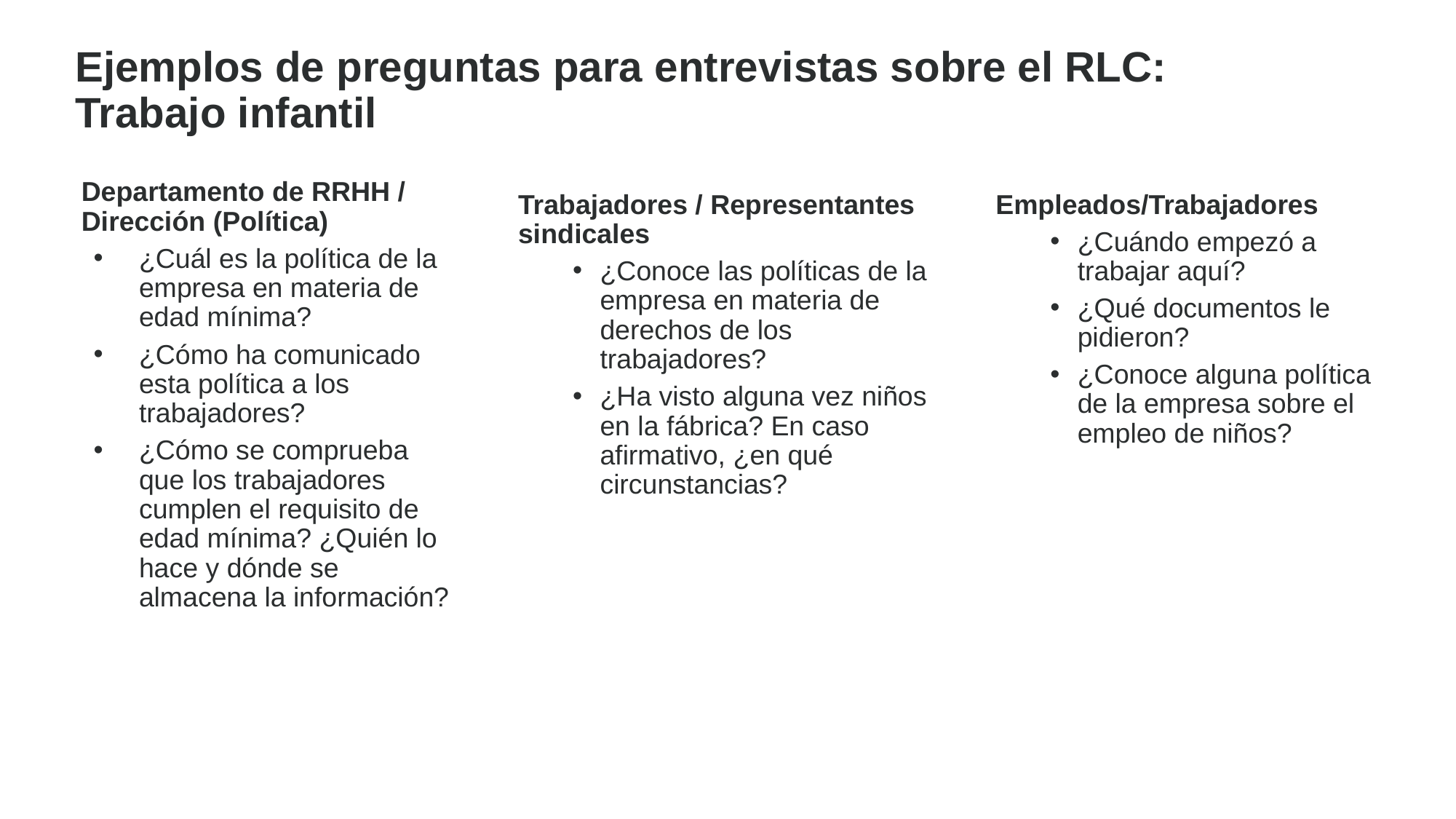

Ejemplos de preguntas para entrevistas sobre el RLC:
Trabajo infantil
Departamento de RRHH / Dirección (Política)
¿Cuál es la política de la empresa en materia de edad mínima?
¿Cómo ha comunicado esta política a los trabajadores?
¿Cómo se comprueba que los trabajadores cumplen el requisito de edad mínima? ¿Quién lo hace y dónde se almacena la información?
Trabajadores / Representantes sindicales
¿Conoce las políticas de la empresa en materia de derechos de los trabajadores?
¿Ha visto alguna vez niños en la fábrica? En caso afirmativo, ¿en qué circunstancias?
Empleados/Trabajadores
¿Cuándo empezó a trabajar aquí?
¿Qué documentos le pidieron?
¿Conoce alguna política de la empresa sobre el empleo de niños?